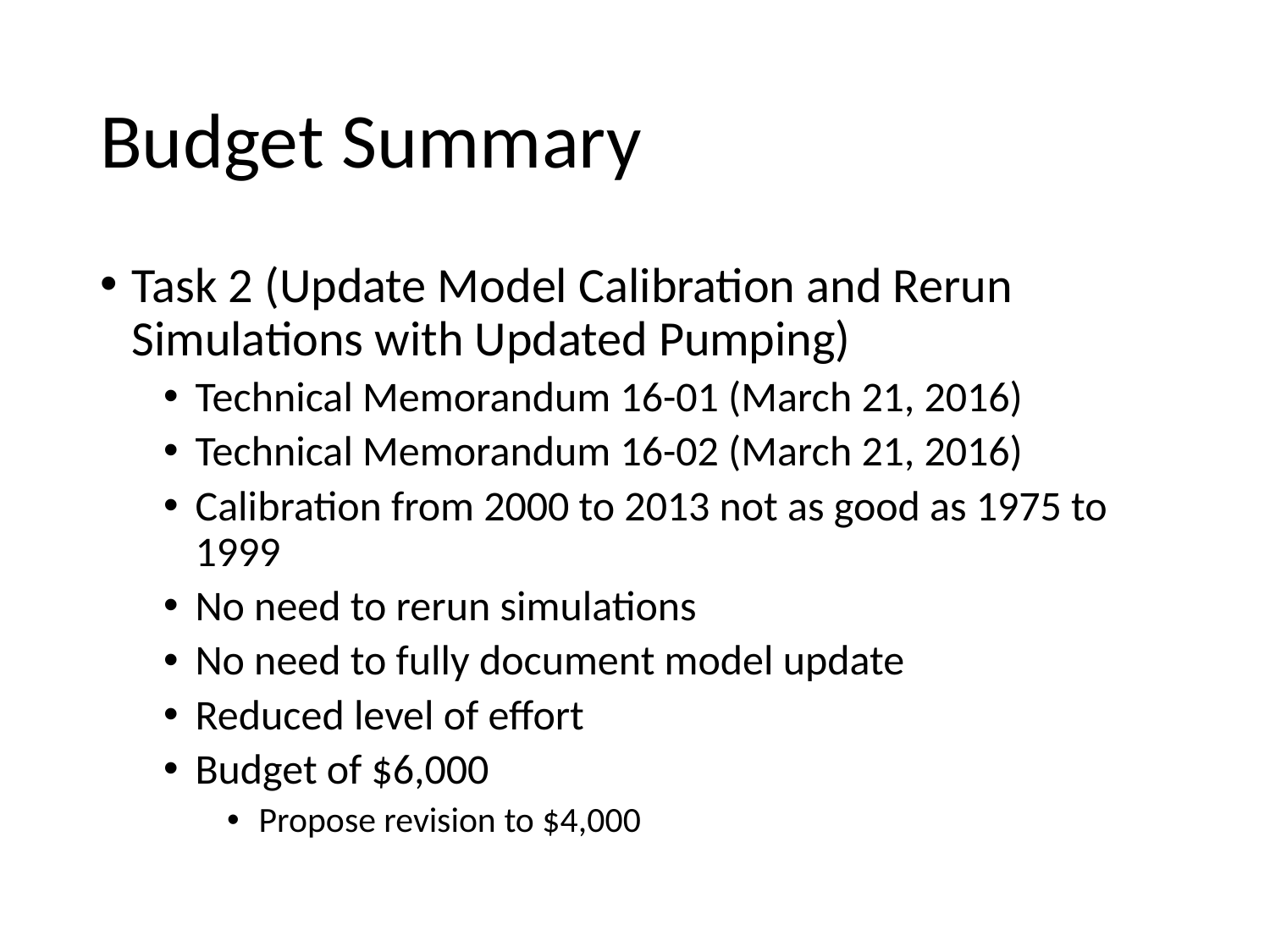

# Budget Summary
Task 2 (Update Model Calibration and Rerun Simulations with Updated Pumping)
Technical Memorandum 16-01 (March 21, 2016)
Technical Memorandum 16-02 (March 21, 2016)
Calibration from 2000 to 2013 not as good as 1975 to 1999
No need to rerun simulations
No need to fully document model update
Reduced level of effort
Budget of $6,000
Propose revision to $4,000